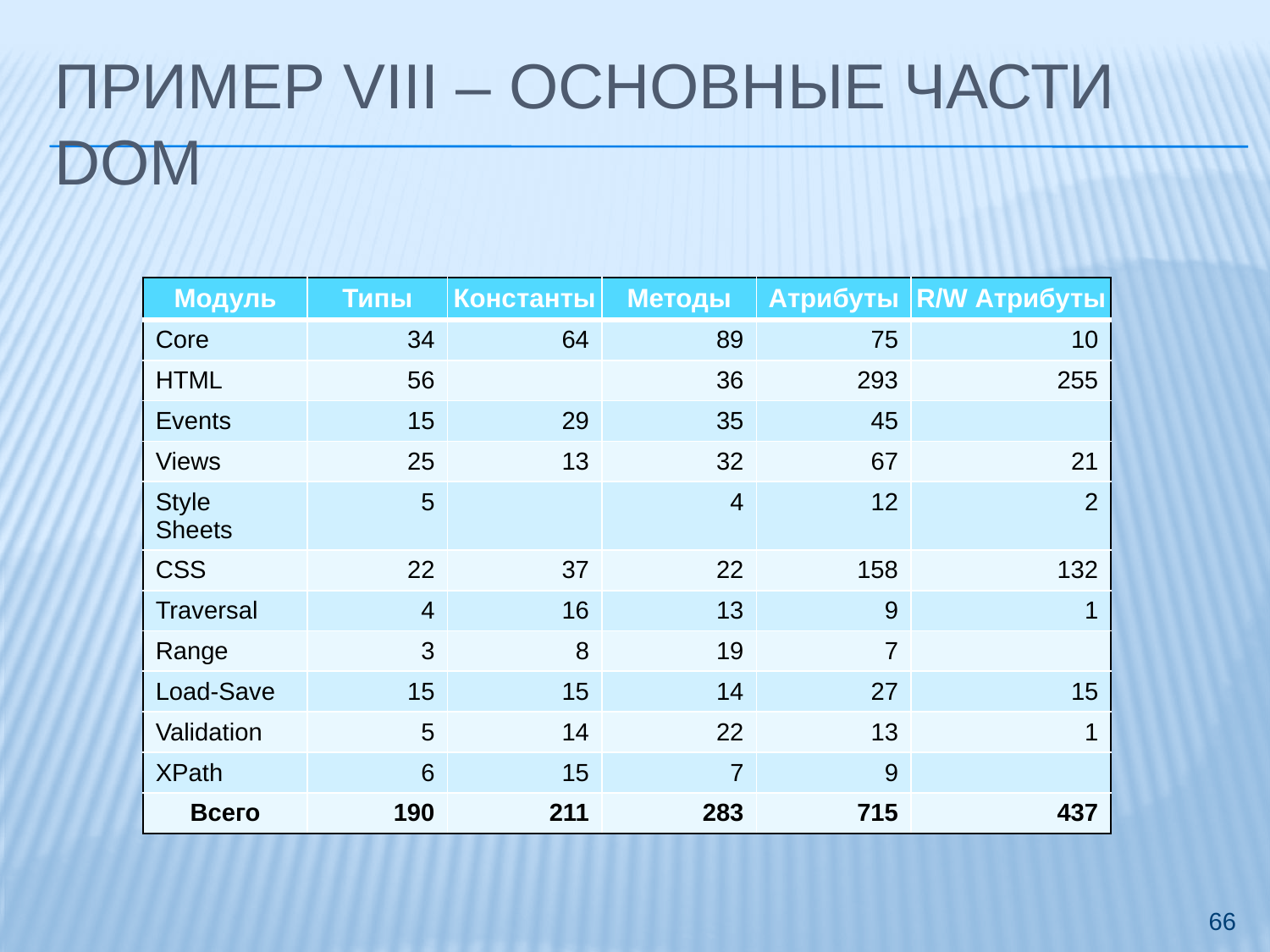

# ПРИМЕР VIII – Основные части DOM
| Модуль | Типы | Константы | Методы | Атрибуты | R/W Атрибуты |
| --- | --- | --- | --- | --- | --- |
| Core | 34 | 64 | 89 | 75 | 10 |
| HTML | 56 |  | 36 | 293 | 255 |
| Events | 15 | 29 | 35 | 45 |  |
| Views | 25 | 13 | 32 | 67 | 21 |
| Style Sheets | 5 |  | 4 | 12 | 2 |
| CSS | 22 | 37 | 22 | 158 | 132 |
| Traversal | 4 | 16 | 13 | 9 | 1 |
| Range | 3 | 8 | 19 | 7 |  |
| Load-Save | 15 | 15 | 14 | 27 | 15 |
| Validation | 5 | 14 | 22 | 13 | 1 |
| XPath | 6 | 15 | 7 | 9 |  |
| Всего | 190 | 211 | 283 | 715 | 437 |
66